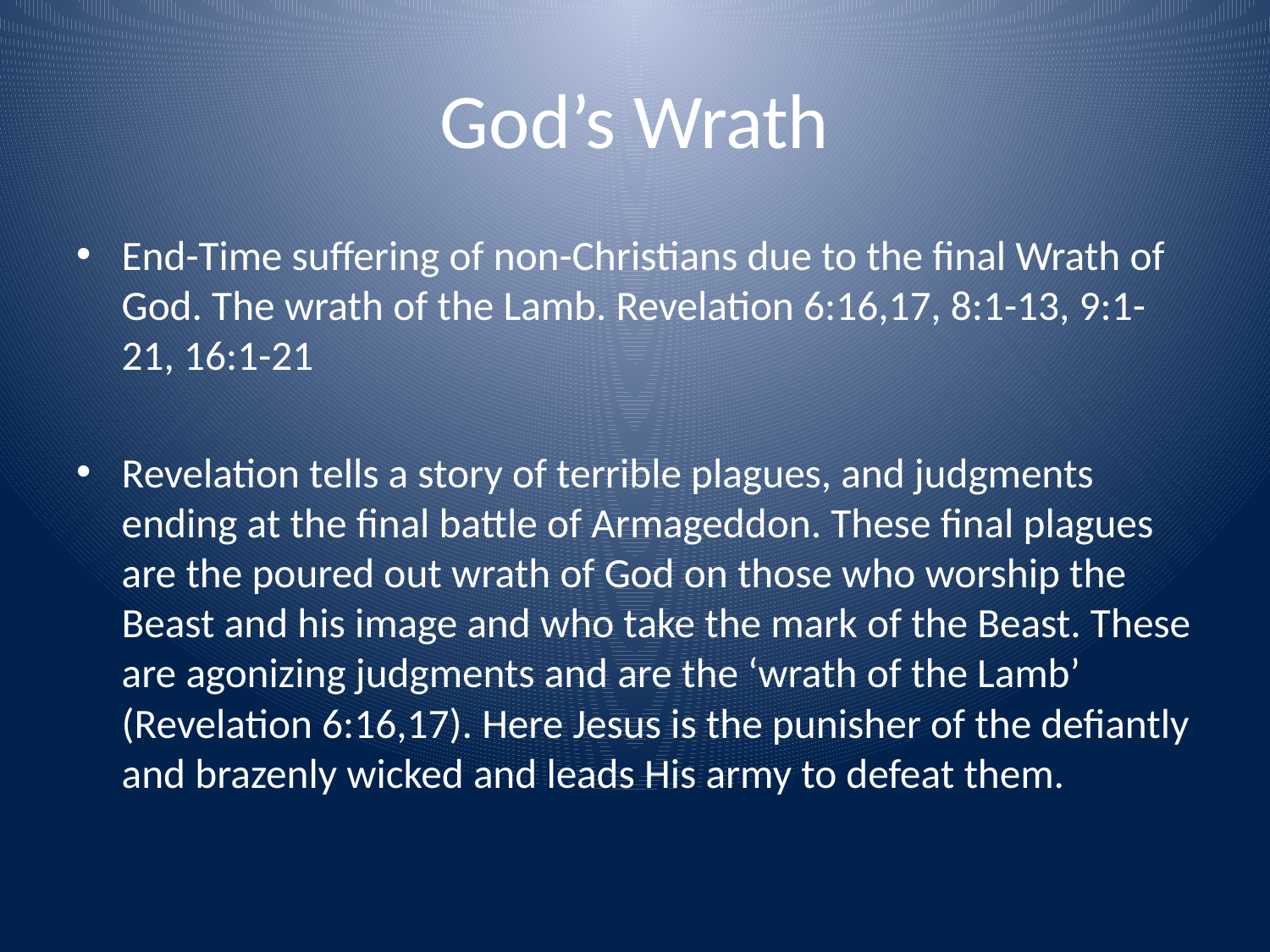

# God’s Wrath
End-Time suffering of non-Christians due to the final Wrath of God. The wrath of the Lamb. Revelation 6:16,17, 8:1-13, 9:1-21, 16:1-21

Revelation tells a story of terrible plagues, and judgments ending at the final battle of Armageddon. These final plagues are the poured out wrath of God on those who worship the Beast and his image and who take the mark of the Beast. These are agonizing judgments and are the ‘wrath of the Lamb’ (Revelation 6:16,17). Here Jesus is the punisher of the defiantly and brazenly wicked and leads His army to defeat them.